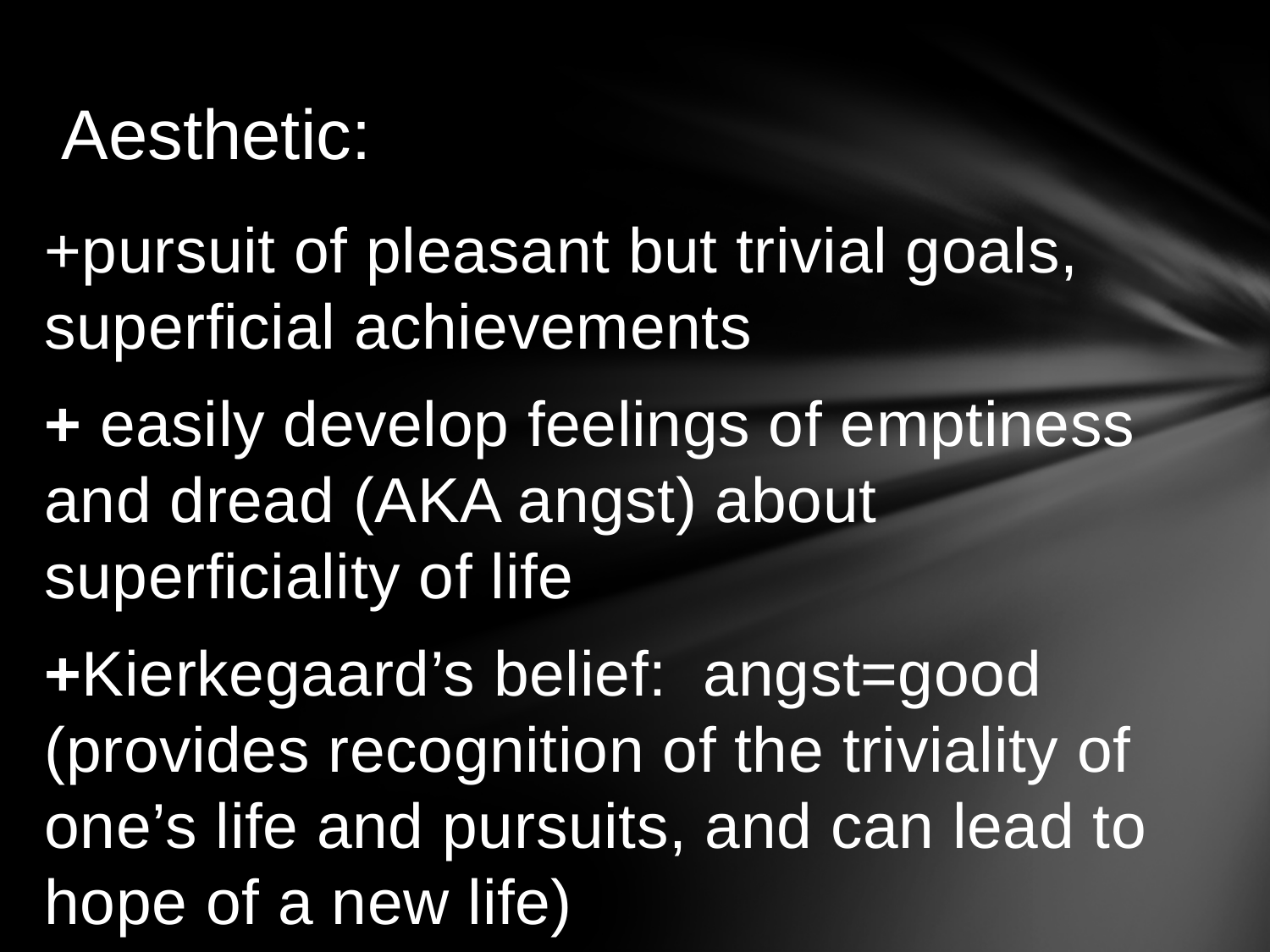

# Aesthetic:
+pursuit of pleasant but trivial goals, superficial achievements
+ easily develop feelings of emptiness and dread (AKA angst) about superficiality of life
+Kierkegaard’s belief:  angst=good (provides recognition of the triviality of one’s life and pursuits, and can lead to hope of a new life)